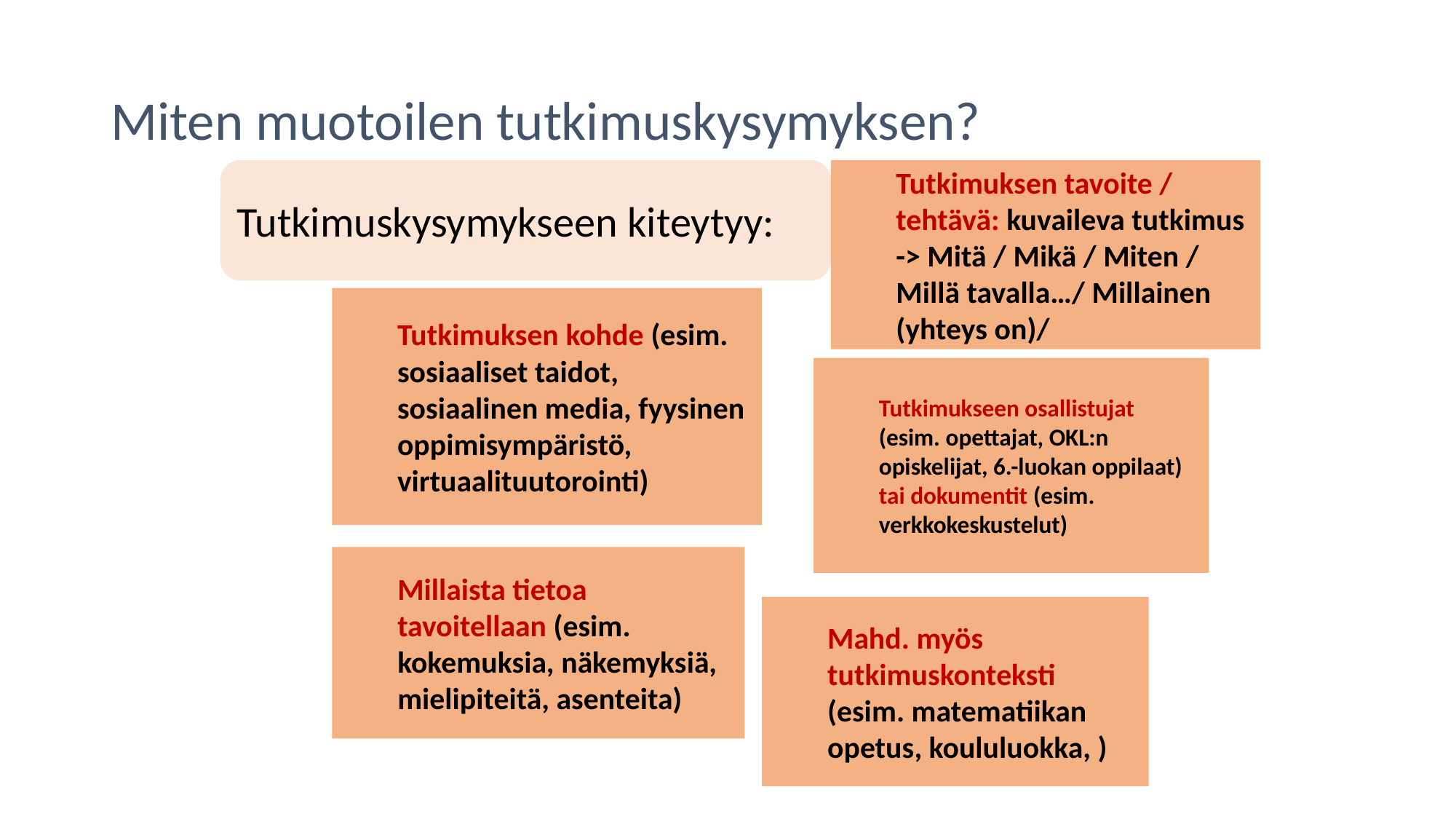

# Miten muotoilen tutkimuskysymyksen?
Tutkimuskysymykseen kiteytyy:
Tutkimuksen tavoite / tehtävä: kuvaileva tutkimus -> Mitä / Mikä / Miten / Millä tavalla…/ Millainen (yhteys on)/
Tutkimuksen kohde (esim. sosiaaliset taidot, sosiaalinen media, fyysinen oppimisympäristö, virtuaalituutorointi)
Tutkimukseen osallistujat (esim. opettajat, OKL:n opiskelijat, 6.-luokan oppilaat) tai dokumentit (esim. verkkokeskustelut)
Millaista tietoa tavoitellaan (esim. kokemuksia, näkemyksiä, mielipiteitä, asenteita)
Mahd. myös tutkimuskonteksti  (esim. matematiikan opetus, koululuokka, )